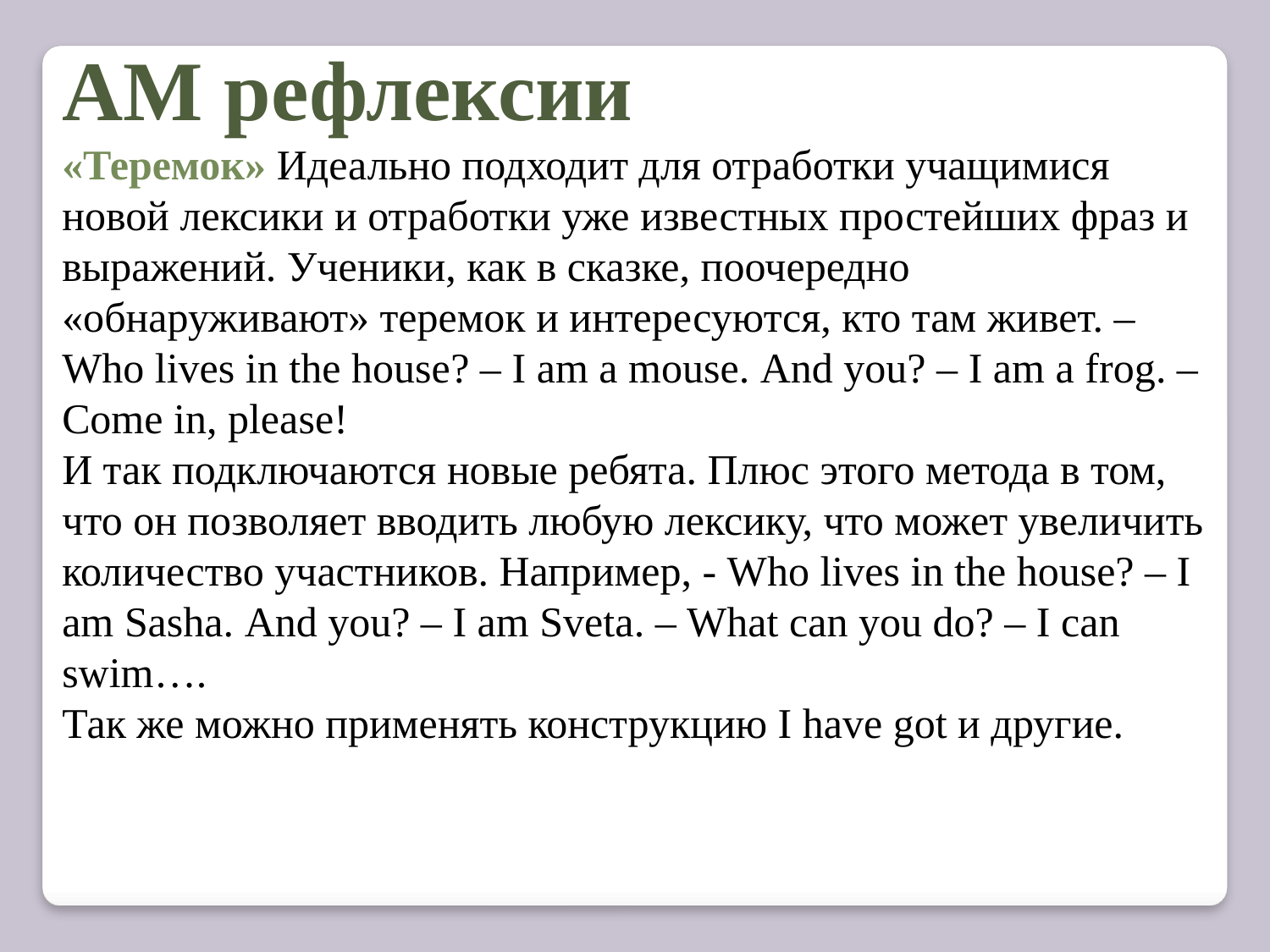

АМ рефлексии
«Теремок» Идеально подходит для отработки учащимися новой лексики и отработки уже известных простейших фраз и выражений. Ученики, как в сказке, поочередно «обнаруживают» теремок и интересуются, кто там живет. – Who lives in the house? – I am a mouse. And you? – I am a frog. – Come in, please!
И так подключаются новые ребята. Плюс этого метода в том, что он позволяет вводить любую лексику, что может увеличить количество участников. Например, - Who lives in the house? – I am Sasha. And you? – I am Sveta. – What can you do? – I can swim….
Так же можно применять конструкцию I have got и другие.